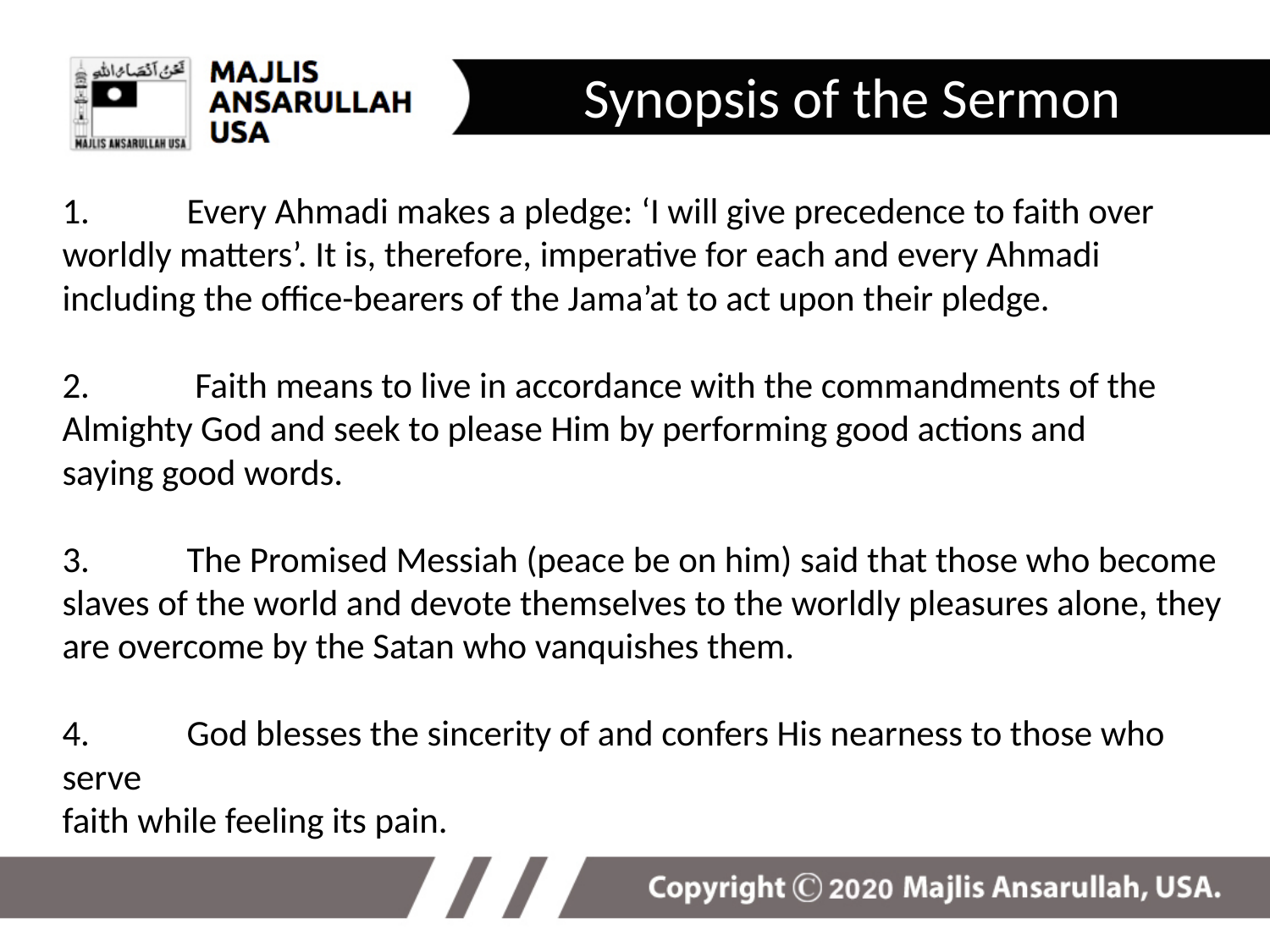

Synopsis of the Sermon
# 1.	Every Ahmadi makes a pledge: ‘I will give precedence to faith over worldly matters’. It is, therefore, imperative for each and every Ahmadi including the office-bearers of the Jama’at to act upon their pledge. 2.	 Faith means to live in accordance with the commandments of the Almighty God and seek to please Him by performing good actions and saying good words. 3.	The Promised Messiah (peace be on him) said that those who become slaves of the world and devote themselves to the worldly pleasures alone, they are overcome by the Satan who vanquishes them. 4.	God blesses the sincerity of and confers His nearness to those who serve faith while feeling its pain.